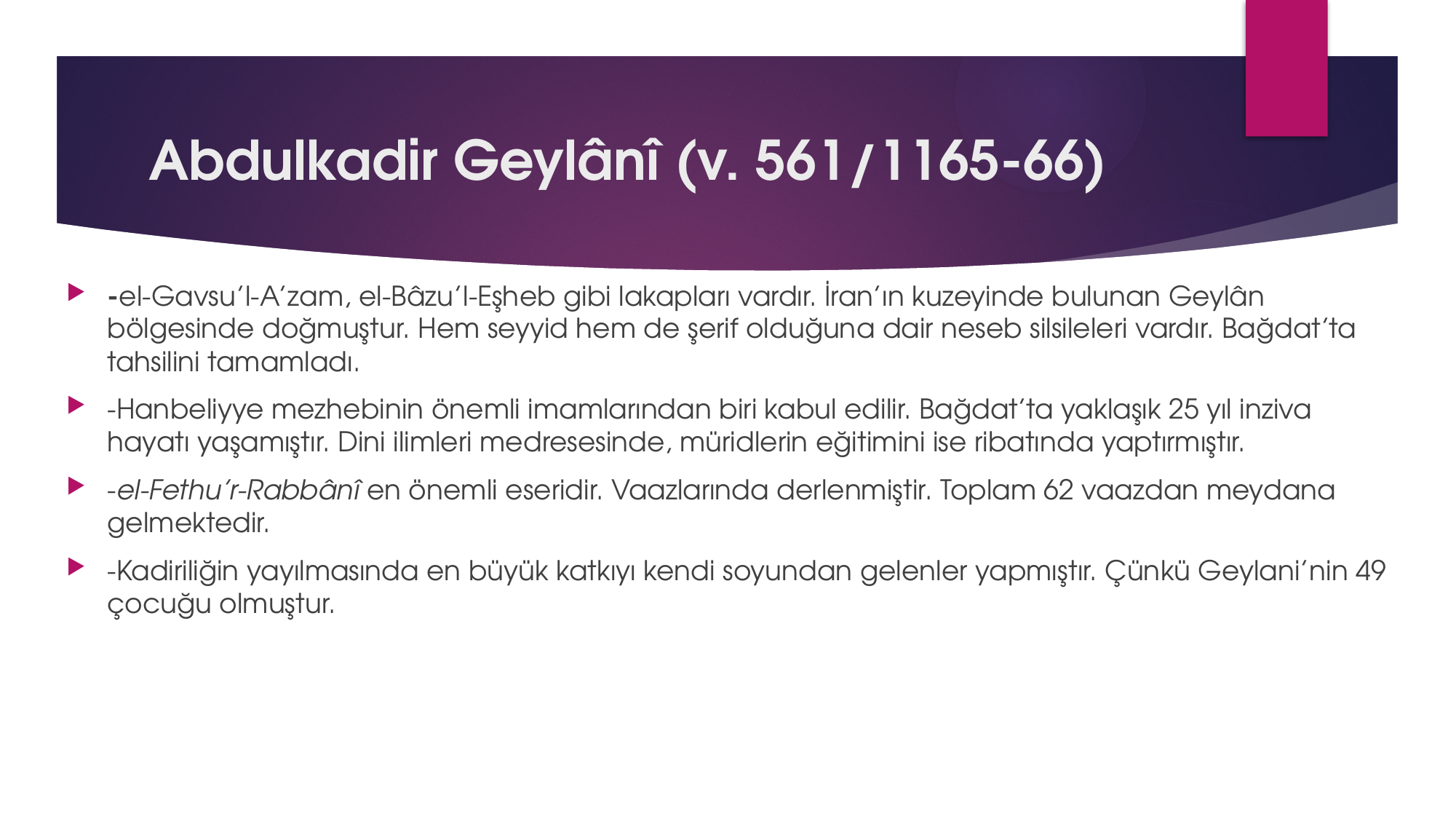

# Abdulkadir Geylânî (v. 561/1165-66)
-el-Gavsu’l-A’zam, el-Bâzu’l-Eşheb gibi lakapları vardır. İran’ın kuzeyinde bulunan Geylân bölgesinde doğmuştur. Hem seyyid hem de şerif olduğuna dair neseb silsileleri vardır. Bağdat’ta tahsilini tamamladı.
-Hanbeliyye mezhebinin önemli imamlarından biri kabul edilir. Bağdat’ta yaklaşık 25 yıl inziva hayatı yaşamıştır. Dini ilimleri medresesinde, müridlerin eğitimini ise ribatında yaptırmıştır.
-el-Fethu’r-Rabbânî en önemli eseridir. Vaazlarında derlenmiştir. Toplam 62 vaazdan meydana gelmektedir.
-Kadiriliğin yayılmasında en büyük katkıyı kendi soyundan gelenler yapmıştır. Çünkü Geylani’nin 49 çocuğu olmuştur.